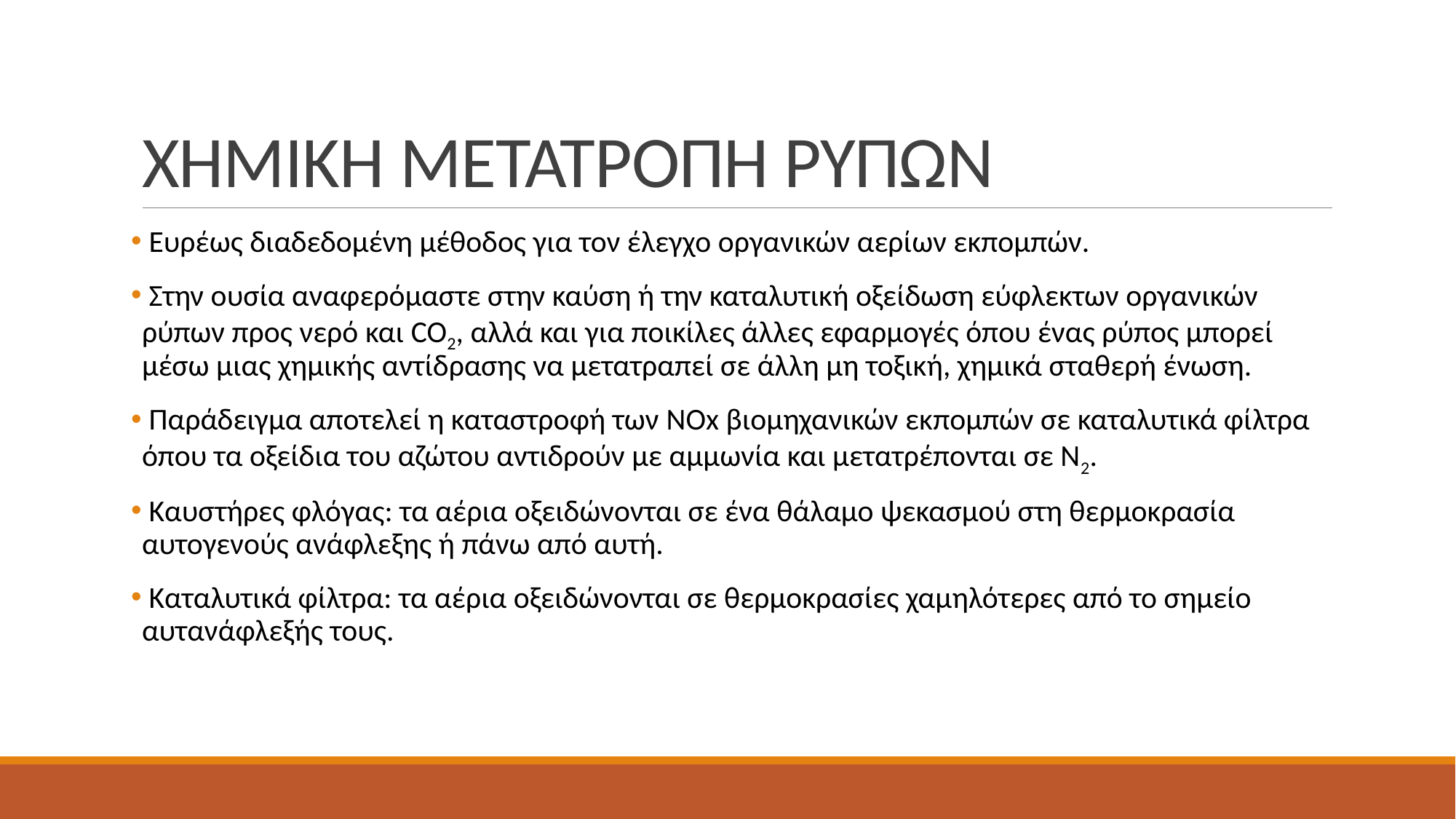

# ΧΗΜΙΚΗ ΜΕΤΑΤΡΟΠΗ ΡΥΠΩΝ
 Ευρέως διαδεδομένη μέθοδος για τον έλεγχο οργανικών αερίων εκπομπών.
 Στην ουσία αναφερόμαστε στην καύση ή την καταλυτική οξείδωση εύφλεκτων οργανικών ρύπων προς νερό και CO2, αλλά και για ποικίλες άλλες εφαρμογές όπου ένας ρύπος μπορεί μέσω μιας χημικής αντίδρασης να μετατραπεί σε άλλη μη τοξική, χημικά σταθερή ένωση.
 Παράδειγμα αποτελεί η καταστροφή των NΟx βιομηχανικών εκπομπών σε καταλυτικά φίλτρα όπου τα οξείδια του αζώτου αντιδρούν με αμμωνία και μετατρέπονται σε Ν2.
 Καυστήρες φλόγας: τα αέρια οξειδώνονται σε ένα θάλαμο ψεκασμού στη θερμοκρασία αυτογενούς ανάφλεξης ή πάνω από αυτή.
 Καταλυτικά φίλτρα: τα αέρια οξειδώνονται σε θερμοκρασίες χαμηλότερες από το σημείο αυτανάφλεξής τους.